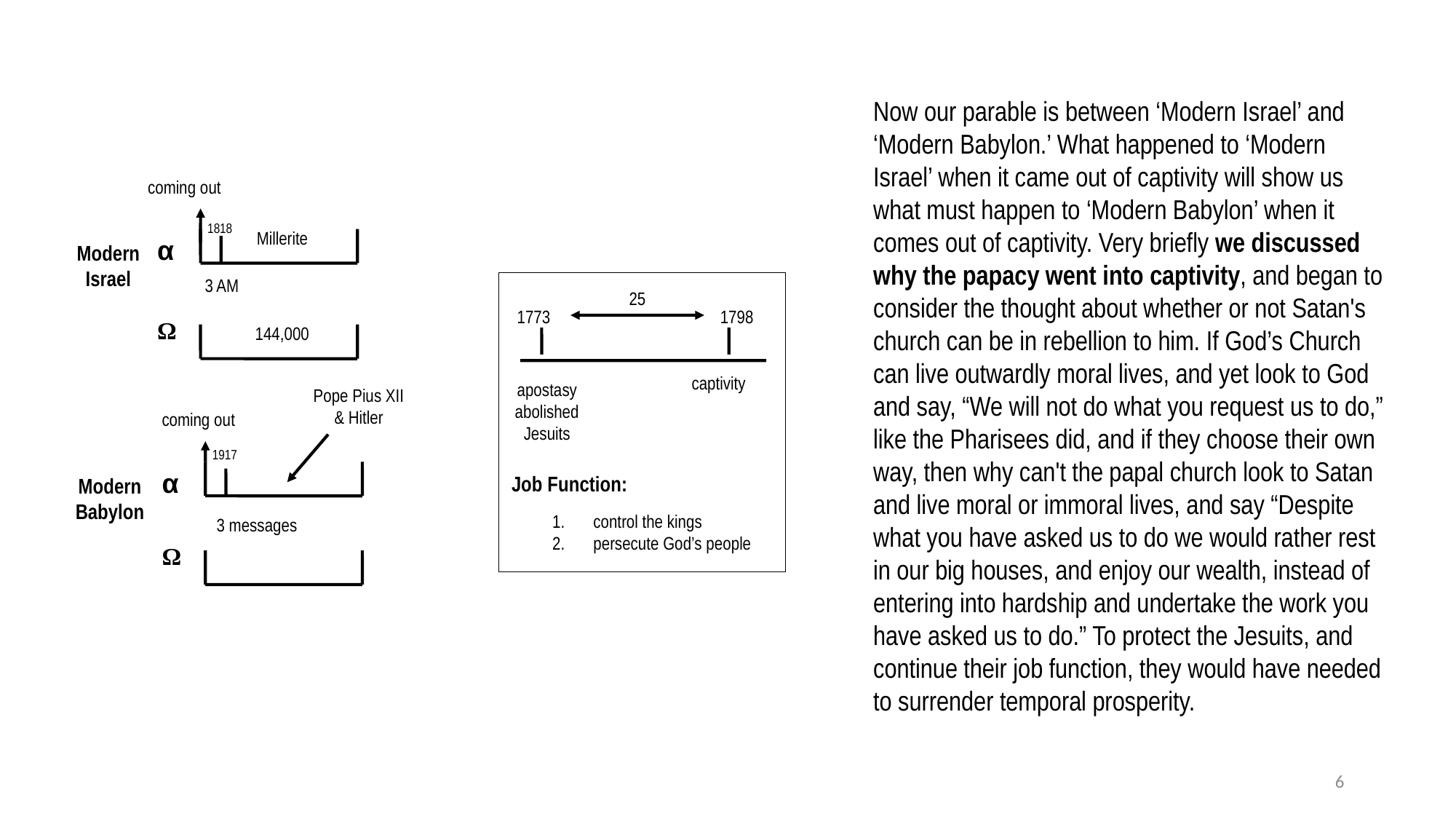

Now our parable is between ‘Modern Israel’ and ‘Modern Babylon.’ What happened to ‘Modern Israel’ when it came out of captivity will show us what must happen to ‘Modern Babylon’ when it comes out of captivity. Very briefly we discussed why the papacy went into captivity, and began to consider the thought about whether or not Satan's church can be in rebellion to him. If God’s Church can live outwardly moral lives, and yet look to God and say, “We will not do what you request us to do,” like the Pharisees did, and if they choose their own way, then why can't the papal church look to Satan and live moral or immoral lives, and say “Despite what you have asked us to do we would rather rest in our big houses, and enjoy our wealth, instead of entering into hardship and undertake the work you have asked us to do.” To protect the Jesuits, and continue their job function, they would have needed to surrender temporal prosperity.
coming out

1818
Millerite
α

Modern
Israel

3 AM

25
1773
1798
Ω

144,000

captivity
apostasy
abolished Jesuits
Pope Pius XII
& Hitler
coming out

1917
α

Job Function:
Modern
Babylon

control the kings
persecute God’s people
3 messages
Ω

6